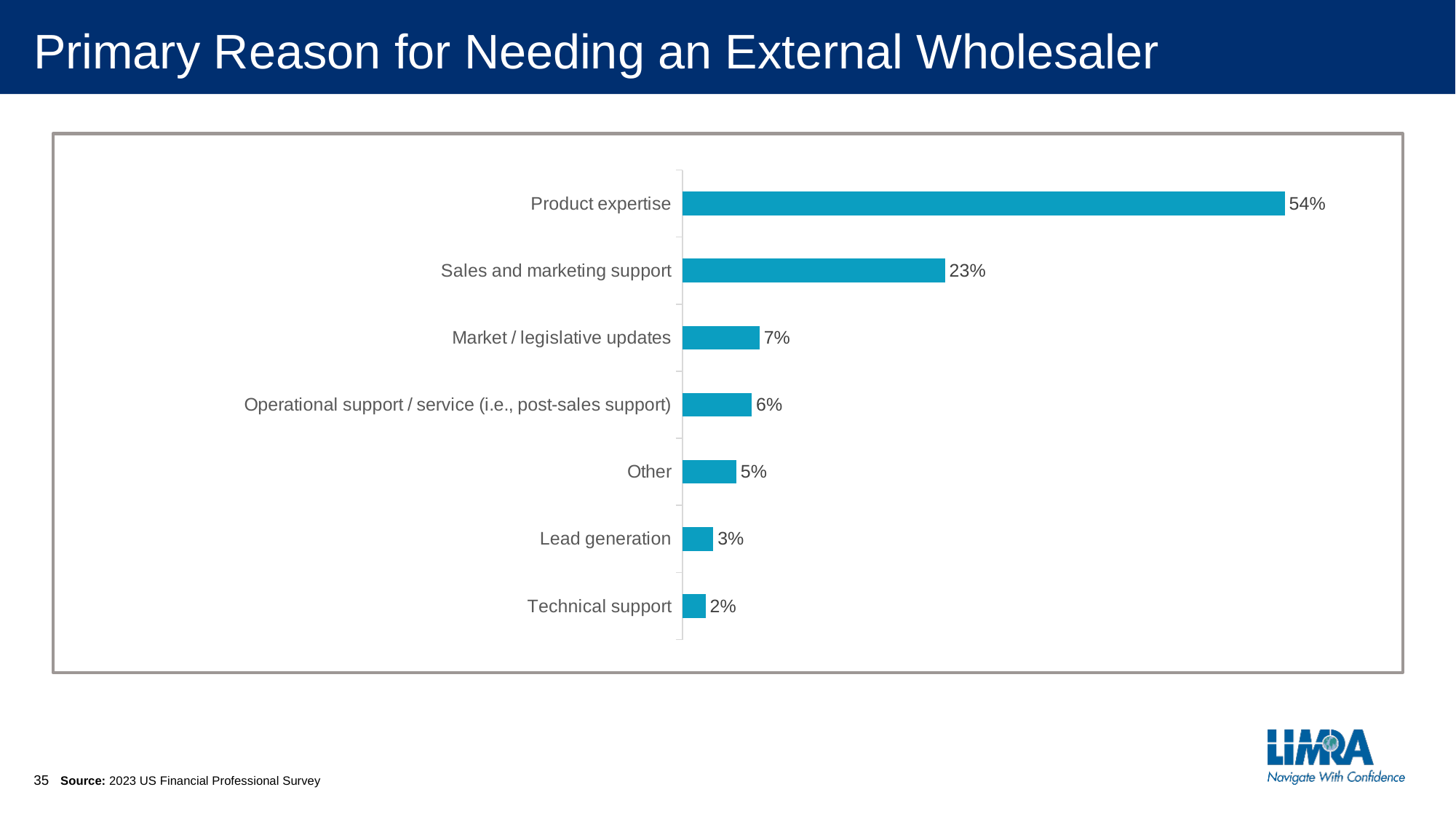

# Primary Reason for Needing an External Wholesaler

### Chart

| Category | Column1 |
|---|---|
| Technical support | 0.020689655172413793 |
| Lead generation | 0.027586206896551724 |
| Other | 0.04827586206896552 |
| Operational support / service (i.e., post-sales support) | 0.06206896551724138 |
| Market / legislative updates | 0.06896551724137931 |
| Sales and marketing support | 0.23448275862068965 |
| Product expertise | 0.5379310344827586 |
Source: 2023 US Financial Professional Survey
35